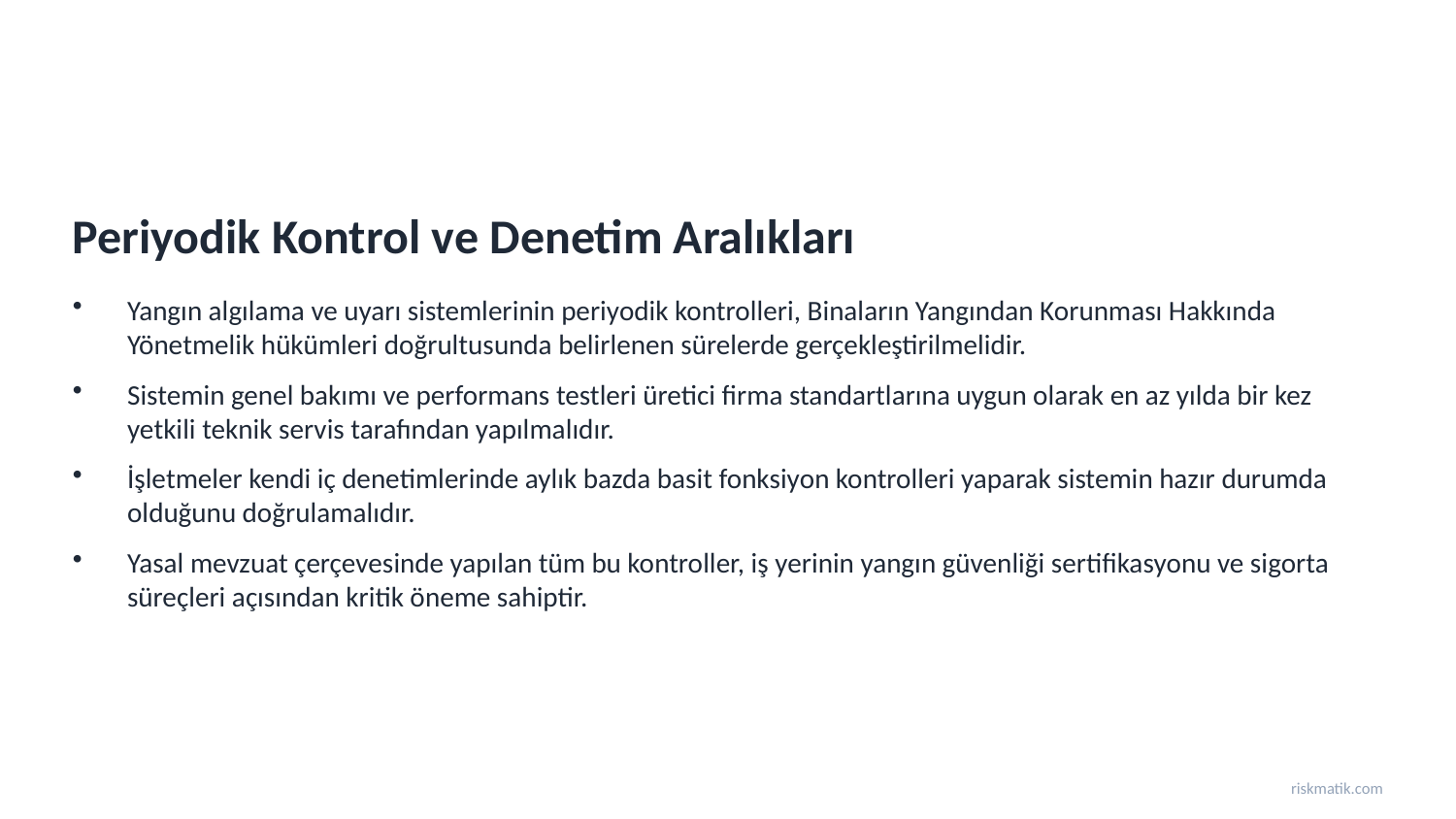

Periyodik Kontrol ve Denetim Aralıkları
Yangın algılama ve uyarı sistemlerinin periyodik kontrolleri, Binaların Yangından Korunması Hakkında Yönetmelik hükümleri doğrultusunda belirlenen sürelerde gerçekleştirilmelidir.
Sistemin genel bakımı ve performans testleri üretici firma standartlarına uygun olarak en az yılda bir kez yetkili teknik servis tarafından yapılmalıdır.
İşletmeler kendi iç denetimlerinde aylık bazda basit fonksiyon kontrolleri yaparak sistemin hazır durumda olduğunu doğrulamalıdır.
Yasal mevzuat çerçevesinde yapılan tüm bu kontroller, iş yerinin yangın güvenliği sertifikasyonu ve sigorta süreçleri açısından kritik öneme sahiptir.
riskmatik.com